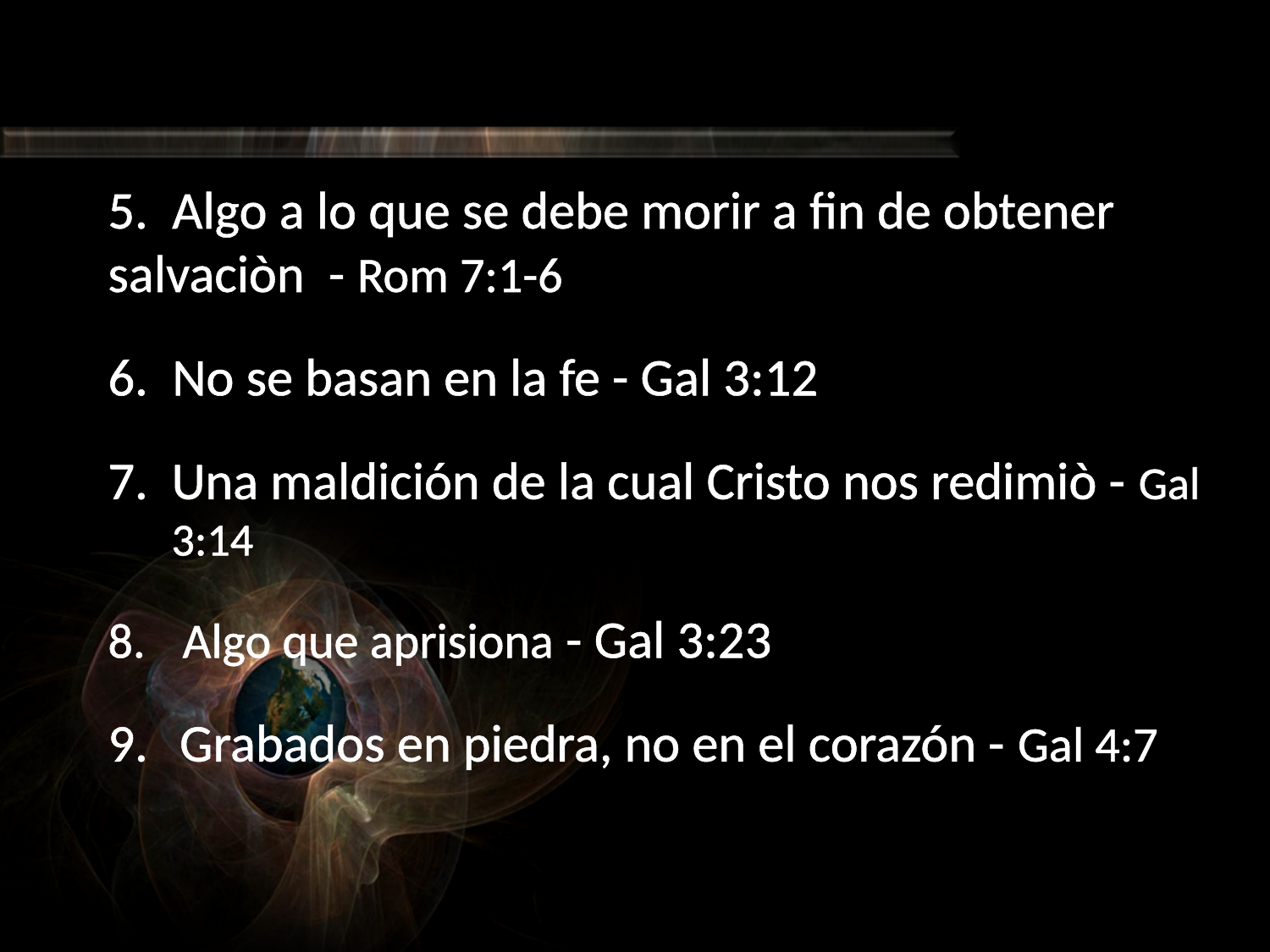

#
5.  Algo a lo que se debe morir a fin de obtener salvaciòn  - Rom 7:1-6

6.  No se basan en la fe - Gal 3:12

Una maldición de la cual Cristo nos redimiò - Gal 3:14

 Algo que aprisiona - Gal 3:23

Grabados en piedra, no en el corazón - Gal 4:7